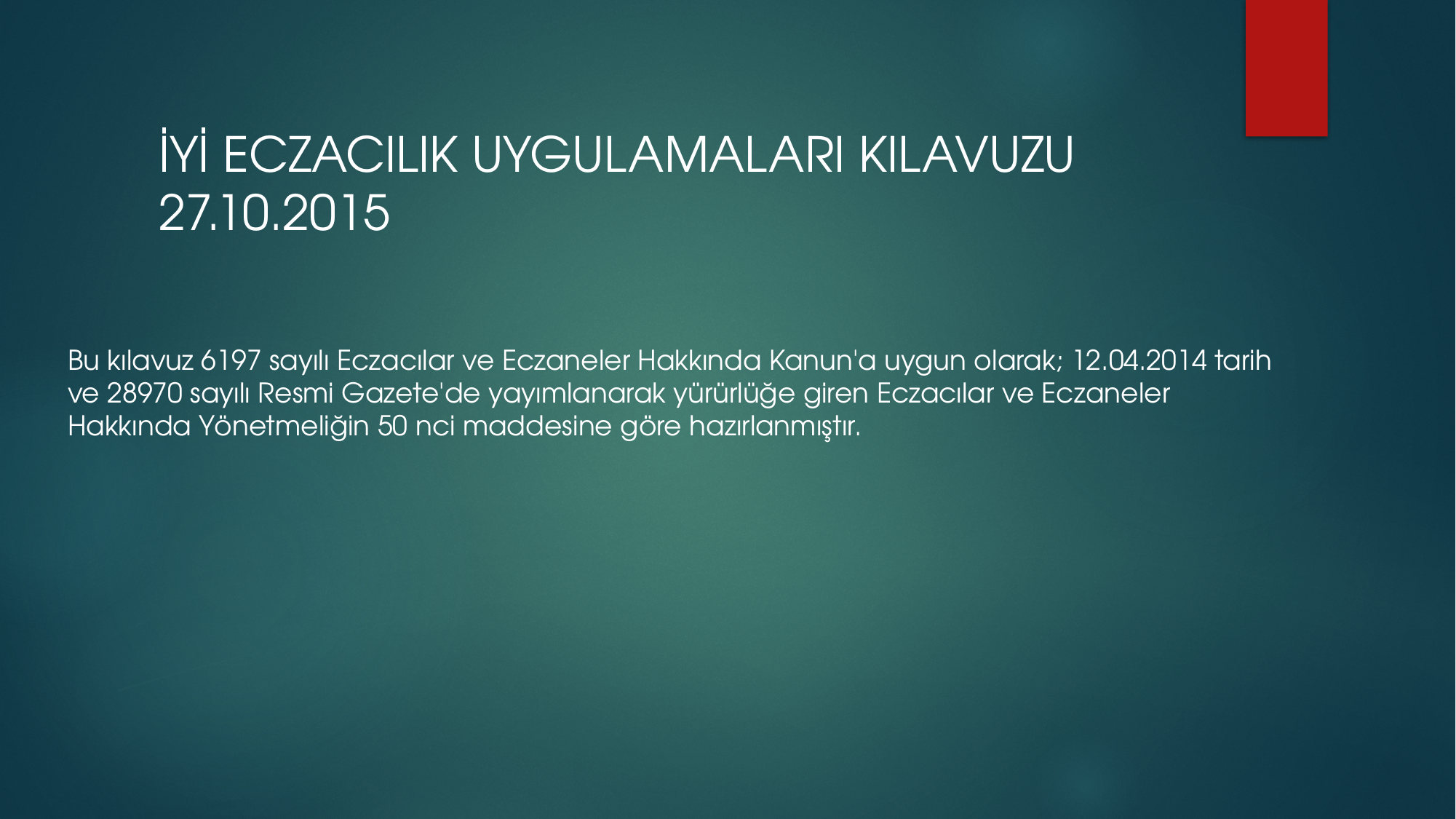

İYİ ECZACILIK UYGULAMALARI KILAVUZU 27.10.2015
Bu kılavuz 6197 sayılı Eczacılar ve Eczaneler Hakkında Kanun'a uygun olarak; 12.04.2014 tarih ve 28970 sayılı Resmi Gazete'de yayımlanarak yürürlüğe giren Eczacılar ve Eczaneler Hakkında Yönetmeliğin 50 nci maddesine göre hazırlanmıştır.